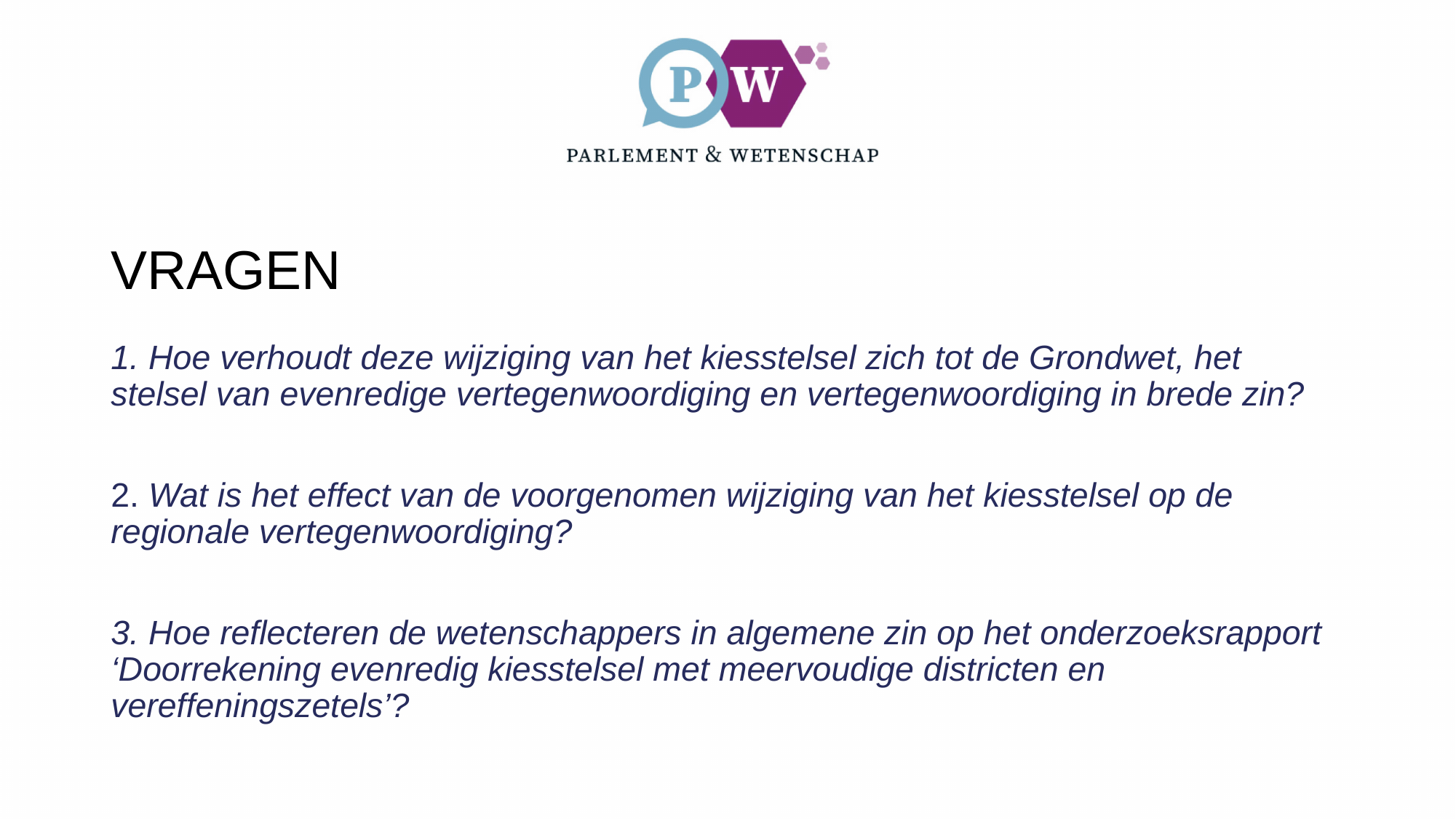

# VRAGEN
1. Hoe verhoudt deze wijziging van het kiesstelsel zich tot de Grondwet, het stelsel van evenredige vertegenwoordiging en vertegenwoordiging in brede zin?

2. Wat is het effect van de voorgenomen wijziging van het kiesstelsel op de regionale vertegenwoordiging?

3. Hoe reflecteren de wetenschappers in algemene zin op het onderzoeksrapport ‘Doorrekening evenredig kiesstelsel met meervoudige districten en vereffeningszetels’?